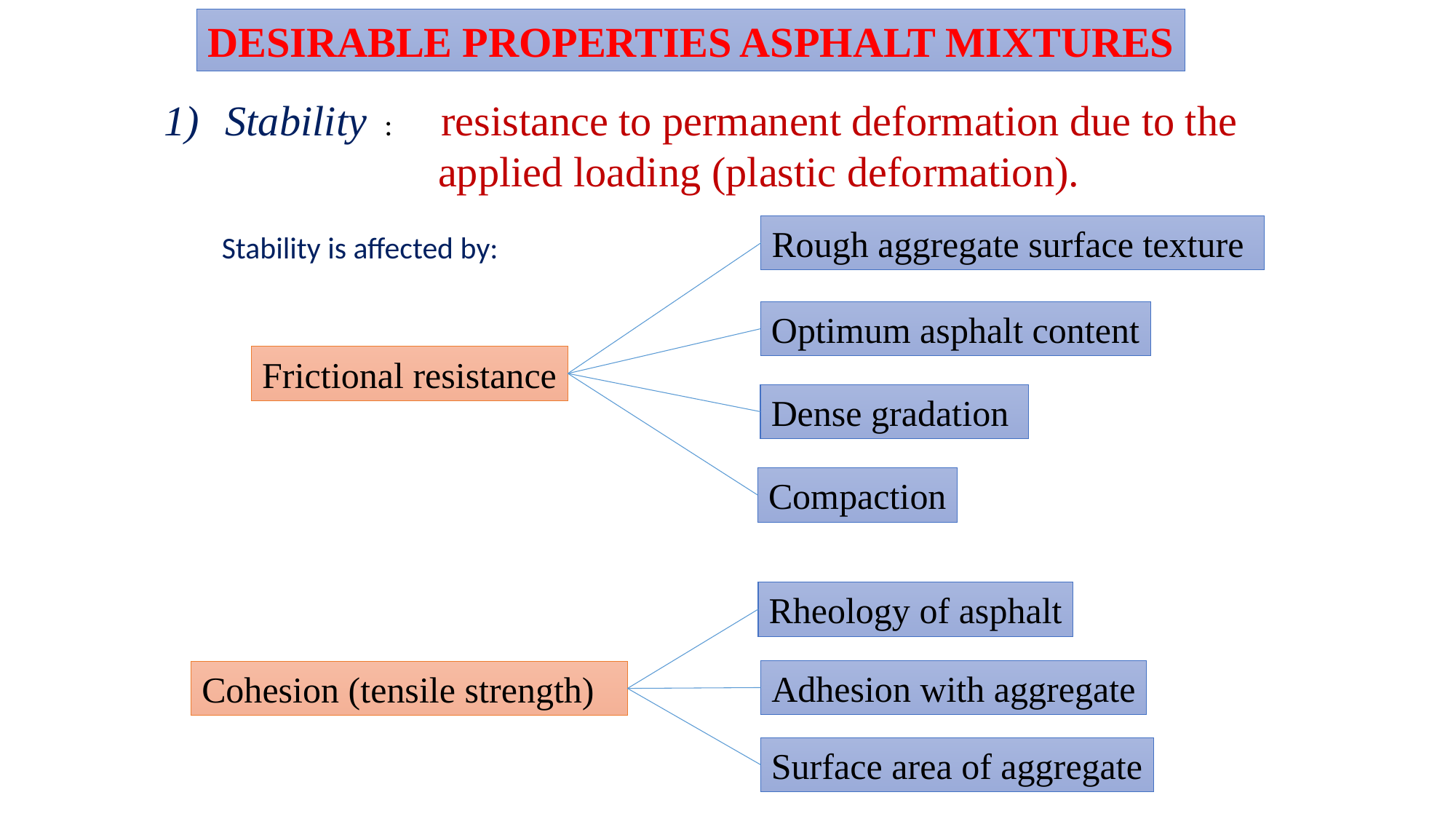

DESIRABLE PROPERTIES ASPHALT MIXTURES
Stability  :       resistance to permanent deformation due to the
                          applied loading (plastic deformation).
Rough aggregate surface texture
Stability is affected by:
Optimum asphalt content
Frictional resistance
Dense gradation
Compaction
Rheology of asphalt
Adhesion with aggregate
Cohesion (tensile strength)
Surface area of aggregate